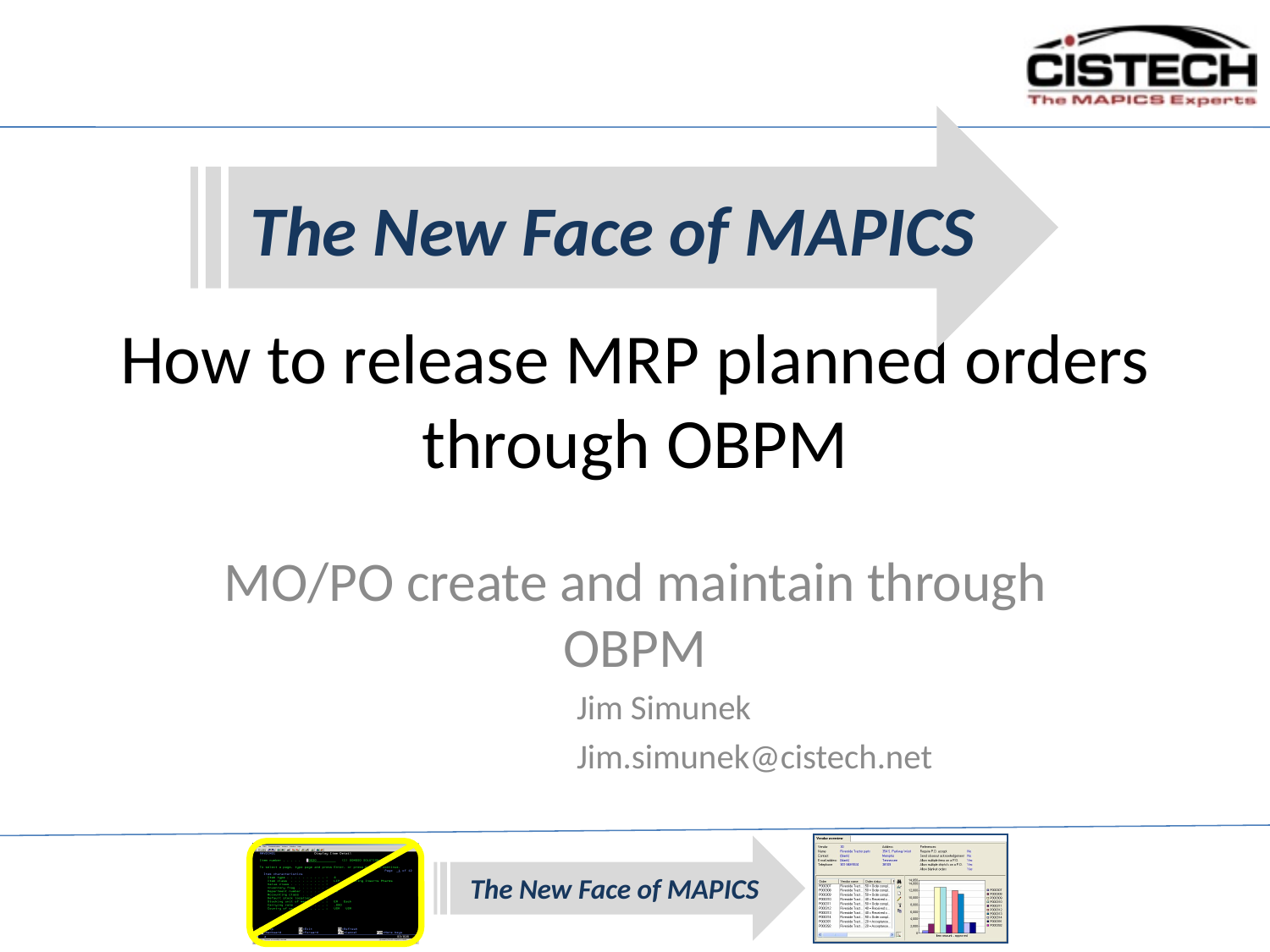

The New Face of MAPICS
# How to release MRP planned orders through OBPM
MO/PO create and maintain through OBPM
Jim Simunek
Jim.simunek@cistech.net